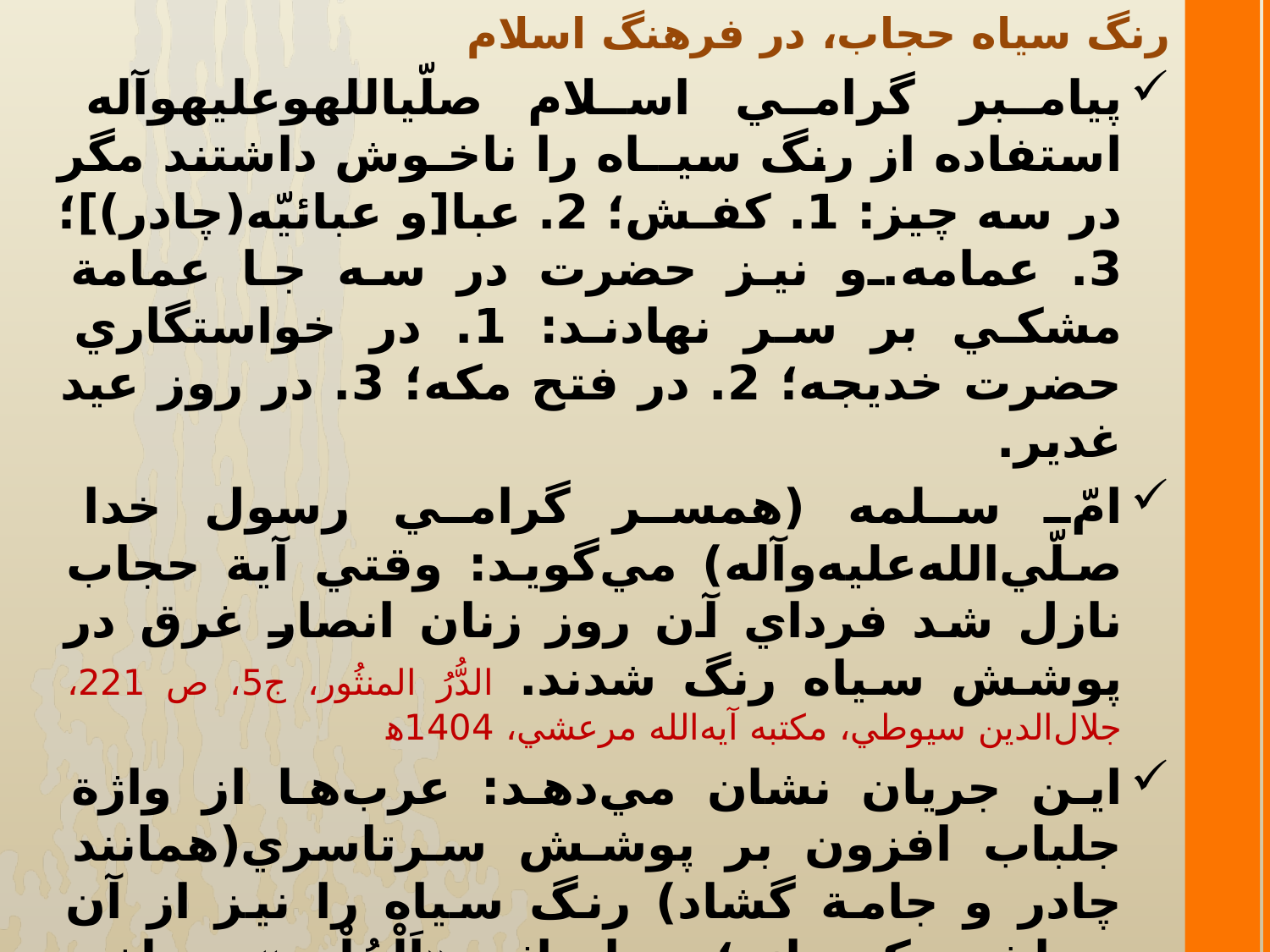

رنگ سياه‌ حجاب، در فرهنگ اسلام
پيامبر گرامي اسلام صلّي­الله­وعليه­وآله استفاده از رنگ سيــاه را ناخـوش داشتند مگر در سه چيز: 1. كفـش؛ 2. عبا[و عبائيّه(چادر)]؛ 3. عمامه.و نيز حضرت در سه جا عمامة مشكي بر سر نهادند: 1. در خواستگاري حضرت خديجه؛ 2. در فتح مكه؛ 3. در روز عيد غدير.
امّ سلمه (همسر گرامي رسول خدا صلّي‌الله‌عليه‌و‌آله) مي‌گويد: وقتي آية‌ حجاب نازل شد فرداي آن روز زنان انصار غرق در پوشش سياه‌ رنگ شدند. الدُّرُ المنثُور، ج5، ص 221، جلال‌الدين سيوطي، مكتبه آيه‌الله مرعشي، 1404ه‍
اين جريان نشان مي‌دهد:‍ عرب‌ها از واژة جلباب افزون بر پوشش سرتاسري(همانند چادر و جامة گشاد) رنگ سياه را نيز از آن برداشت كرده‌اند؛ زيرا واژه «اَلْجُلْب» در لغت عرب به معناي سياهي شب نيز به كار رفته است. «المنجد» و «العين»
انتخاب رنگ سیاه موردپسند پيامبر اسلام بوده است؛ به‌خاطر مخالفت نکردن ایشان با رنگ سياهِ جامة بيرونيِ بانوان.